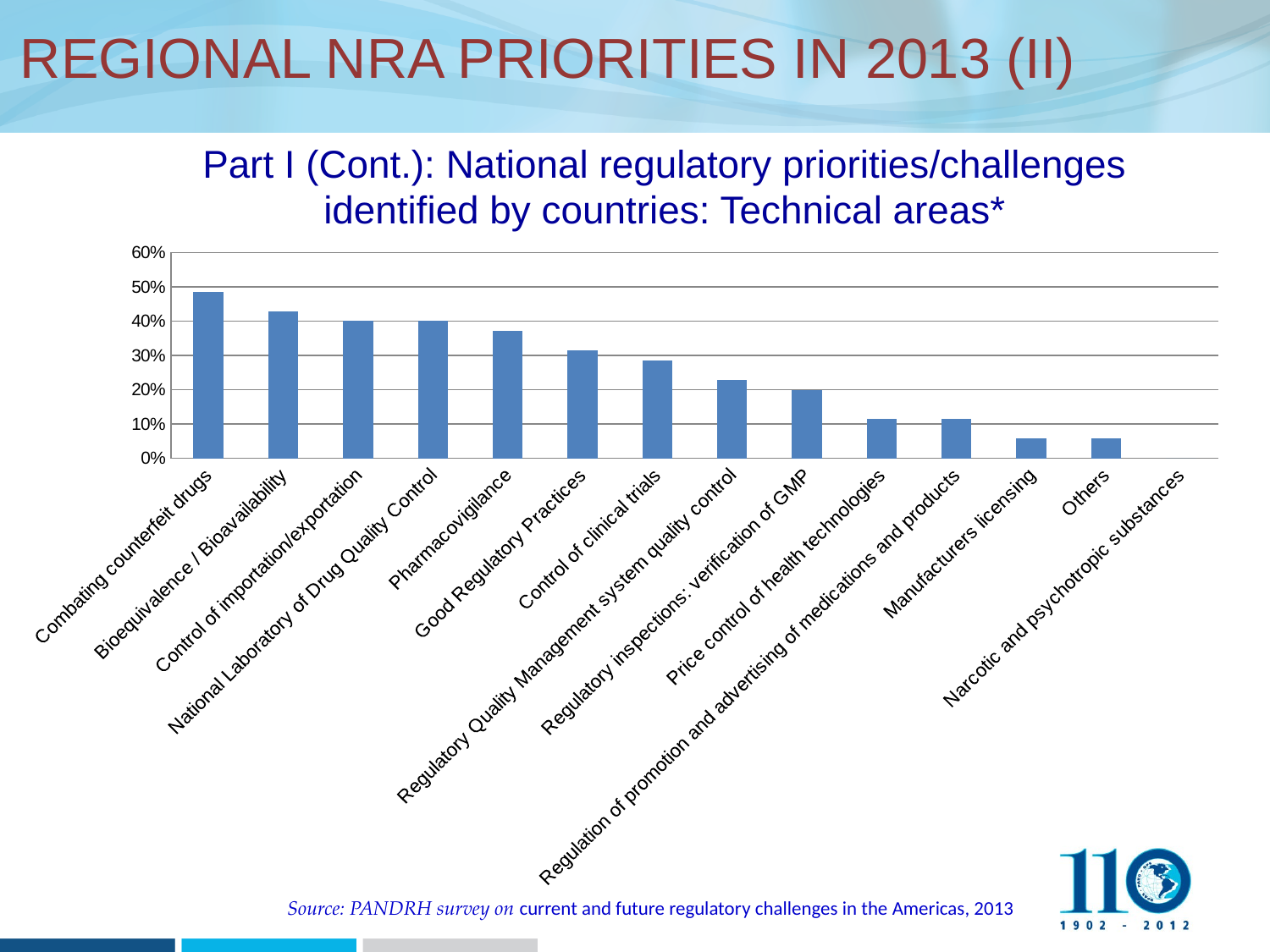

# REGIONAL NRA PRIORITIES IN 2013 (II)
Part I (Cont.): National regulatory priorities/challenges identified by countries: Technical areas*

### Chart

| Category |  |
|---|---|
| Combating counterfeit drugs | 0.4857142857142858 |
| Bioequivalence / Bioavailability | 0.42857142857142855 |
| Control of importation/exportation | 0.4 |
| National Laboratory of Drug Quality Control | 0.4 |
| Pharmacovigilance | 0.37142857142857155 |
| Good Regulatory Practices | 0.31428571428571433 |
| Control of clinical trials | 0.2857142857142858 |
| Regulatory Quality Management system quality control | 0.2285714285714286 |
| Regulatory inspections: verification of GMP | 0.2 |
| Price control of health technologies | 0.1142857142857143 |
| Regulation of promotion and advertising of medications and products | 0.1142857142857143 |
| Manufacturers licensing | 0.05714285714285714 |
| Others | 0.05714285714285714 |
| Narcotic and psychotropic substances | 0.0 |
Source: PANDRH survey on current and future regulatory challenges in the Americas, 2013